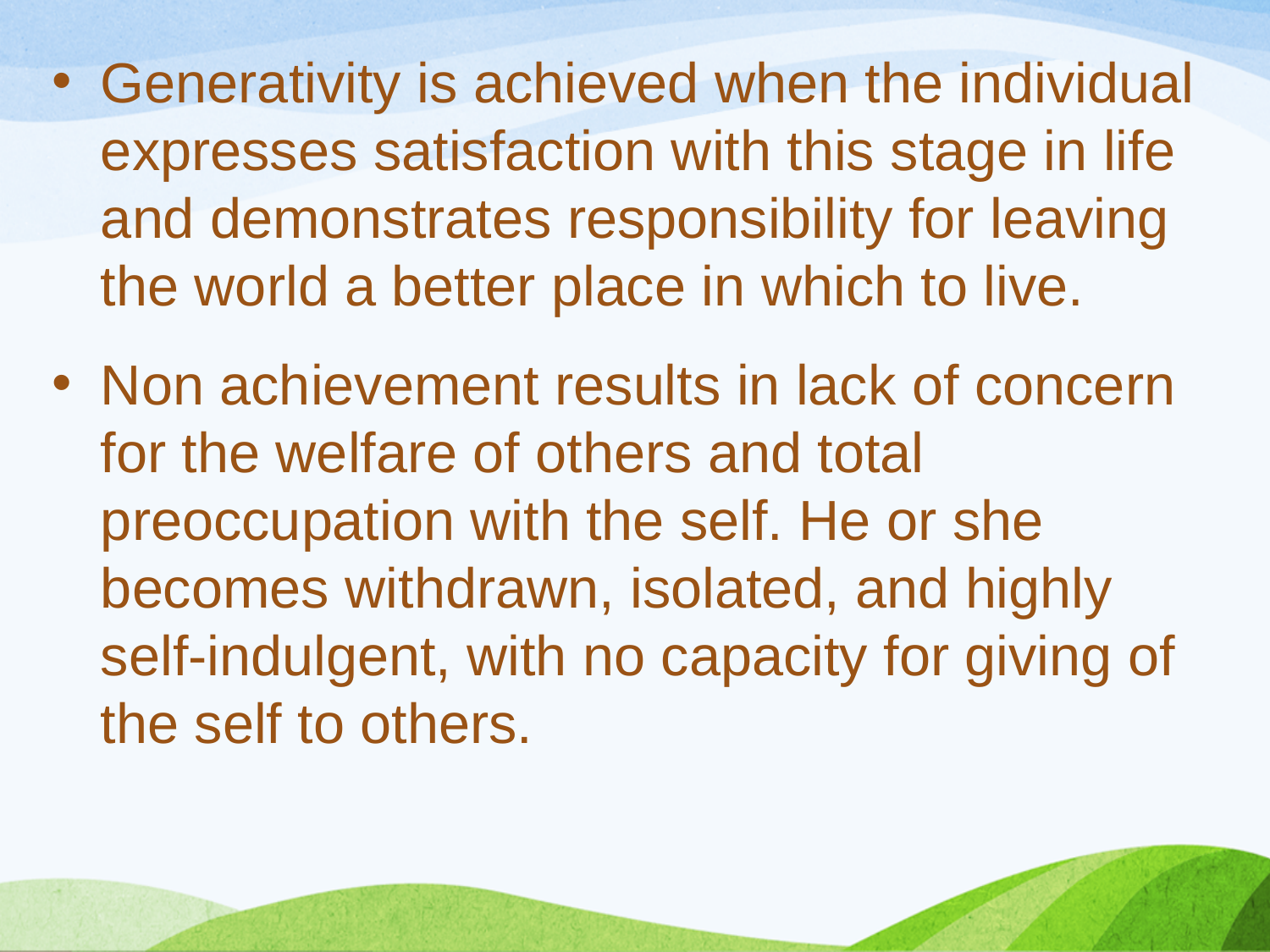

Generativity is achieved when the individual expresses satisfaction with this stage in life and demonstrates responsibility for leaving the world a better place in which to live.
Non achievement results in lack of concern for the welfare of others and total preoccupation with the self. He or she becomes withdrawn, isolated, and highly self-indulgent, with no capacity for giving of the self to others.